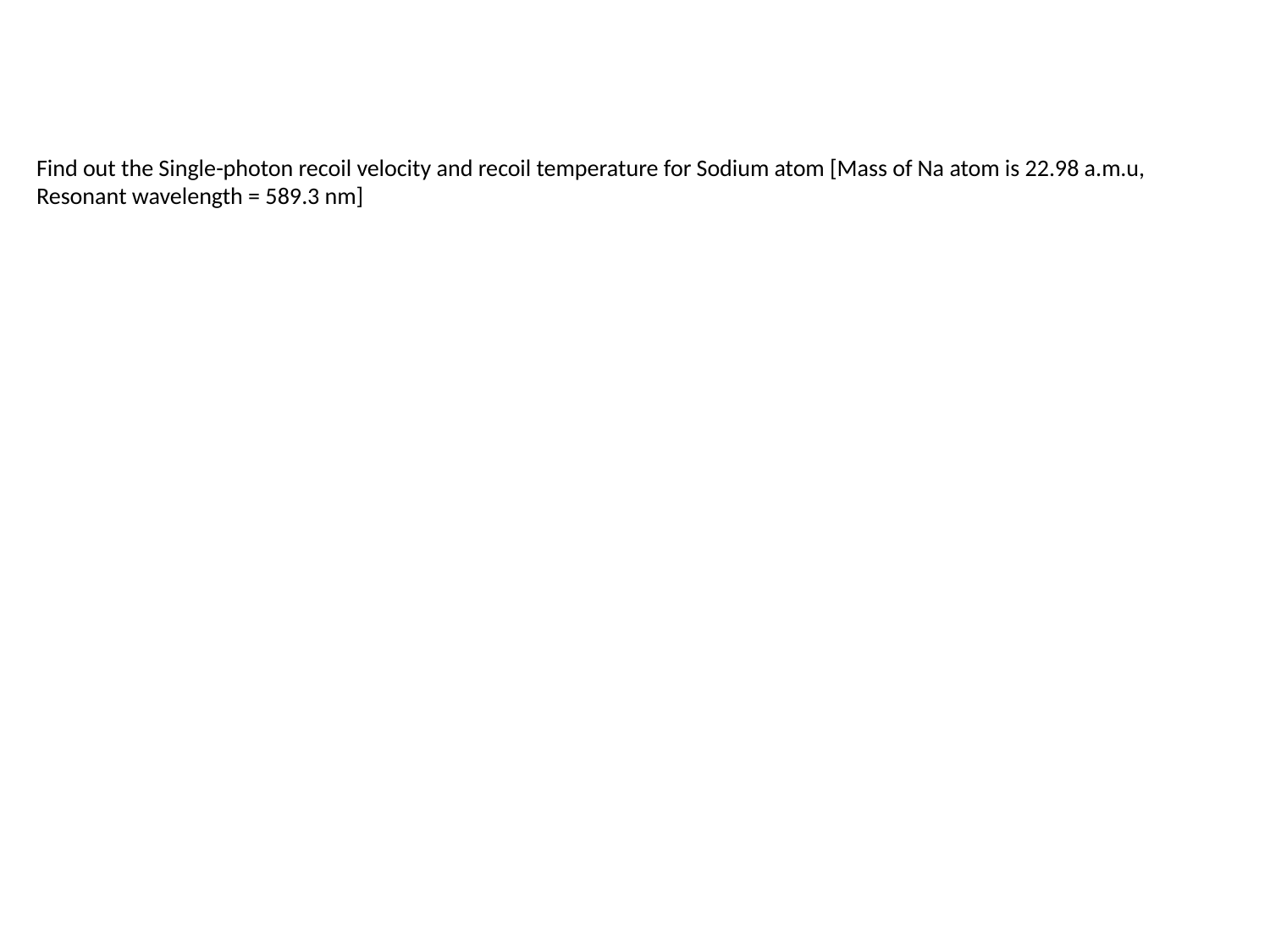

Find out the Single-photon recoil velocity and recoil temperature for Sodium atom [Mass of Na atom is 22.98 a.m.u, Resonant wavelength = 589.3 nm]